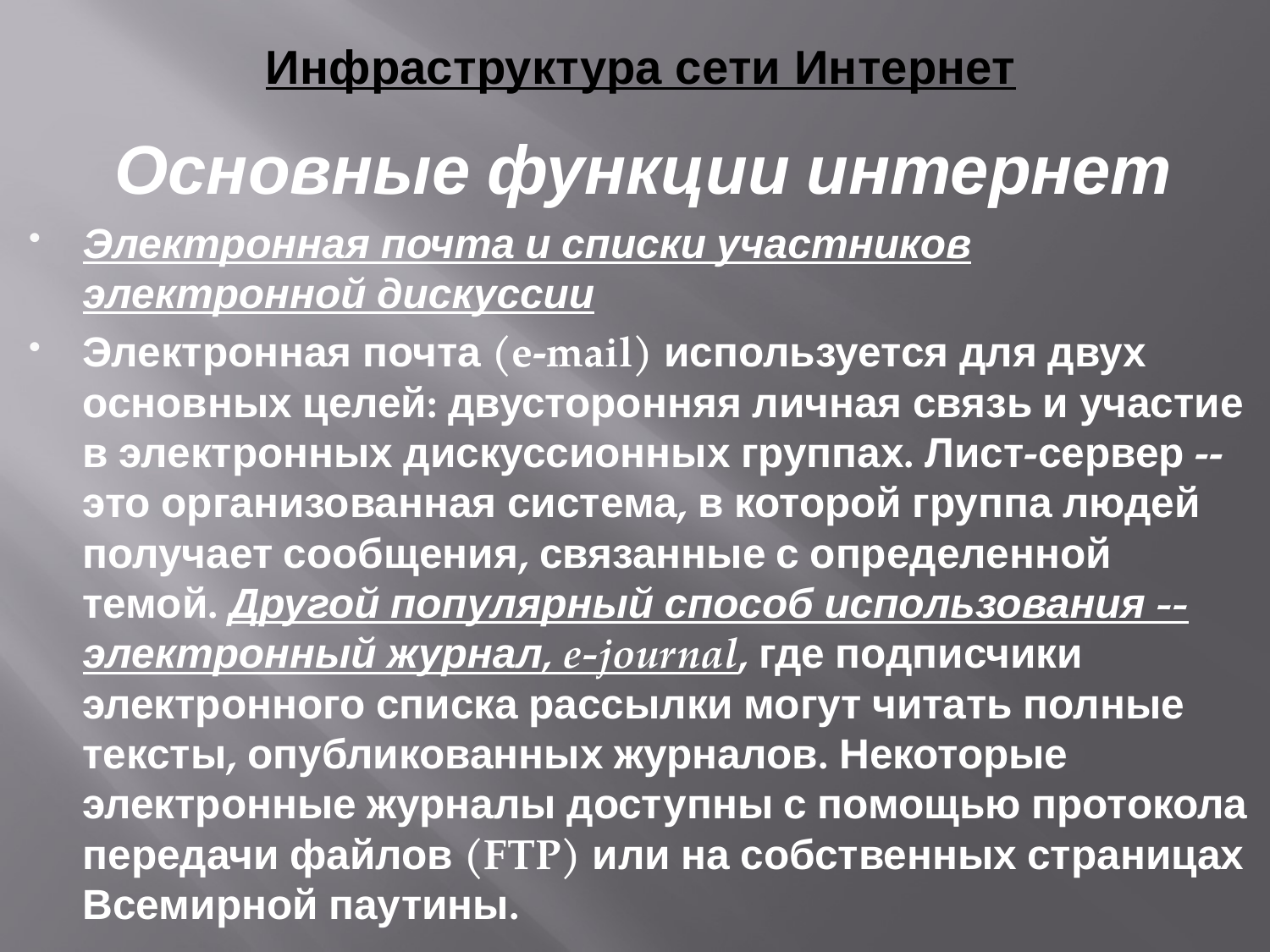

# Инфраструктура сети Интернет
Основные функции интернет
Электронная почта и списки участников электронной дискуссии
Электронная почта (e-mail) используется для двух основных целей: двусторонняя личная связь и участие в электронных дискуссионных группах. Лист-сервер -- это организованная система, в которой группа людей получает сообщения, связанные с определенной темой. Другой популярный способ использования -- электронный журнал, e-journal, где подписчики электронного списка рассылки могут читать полные тексты, опубликованных журналов. Некоторые электронные журналы доступны с помощью протокола передачи файлов (FTP) или на собственных страницах Всемирной паутины.